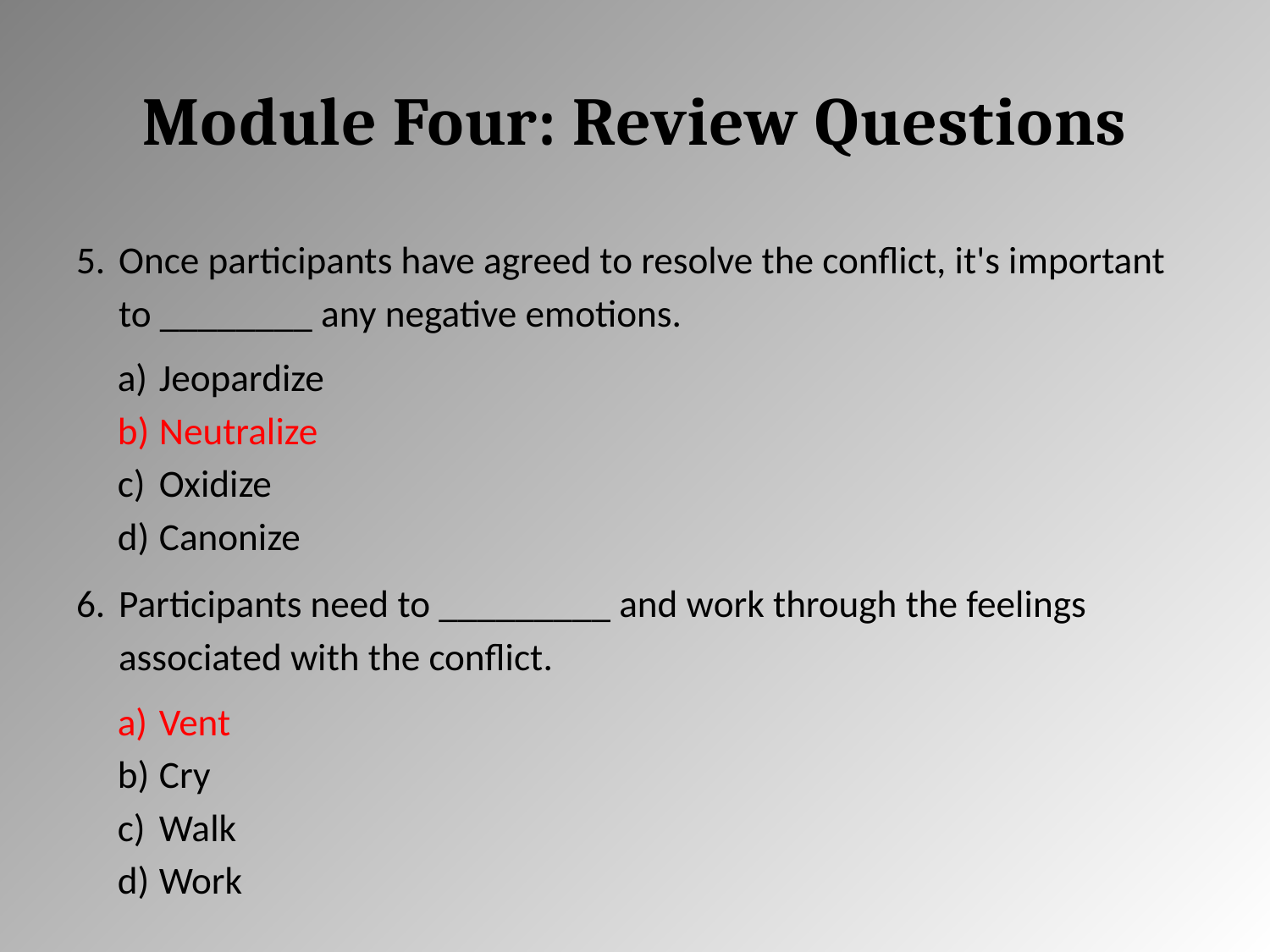

# Module Four: Review Questions
Once participants have agreed to resolve the conflict, it's important to ________ any negative emotions.
Jeopardize
Neutralize
Oxidize
Canonize
Participants need to _________ and work through the feelings associated with the conflict.
Vent
Cry
Walk
Work